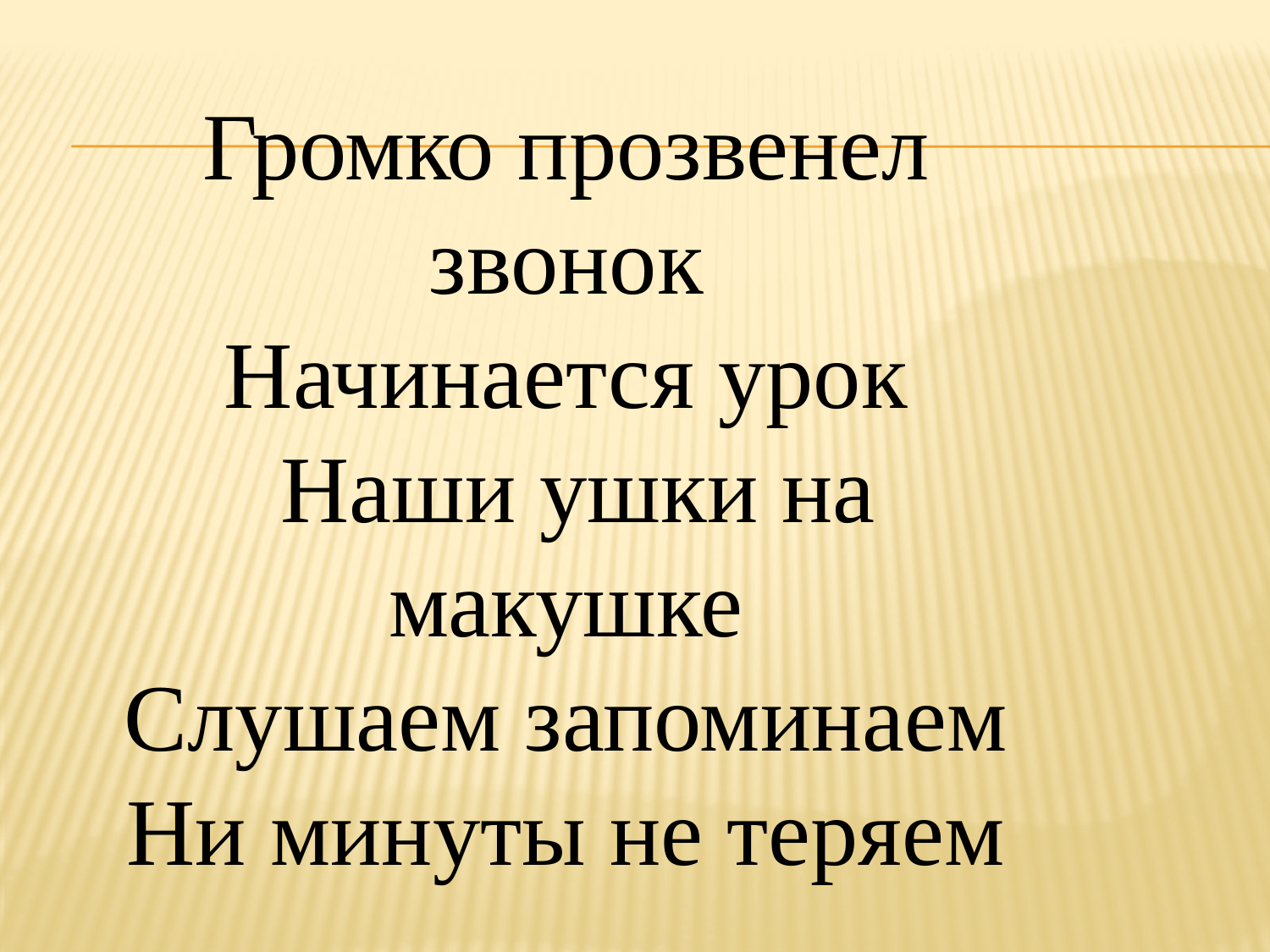

Громко прозвенел звонок
Начинается урок
 Наши ушки на макушке
Слушаем запоминаем
 Ни минуты не теряем